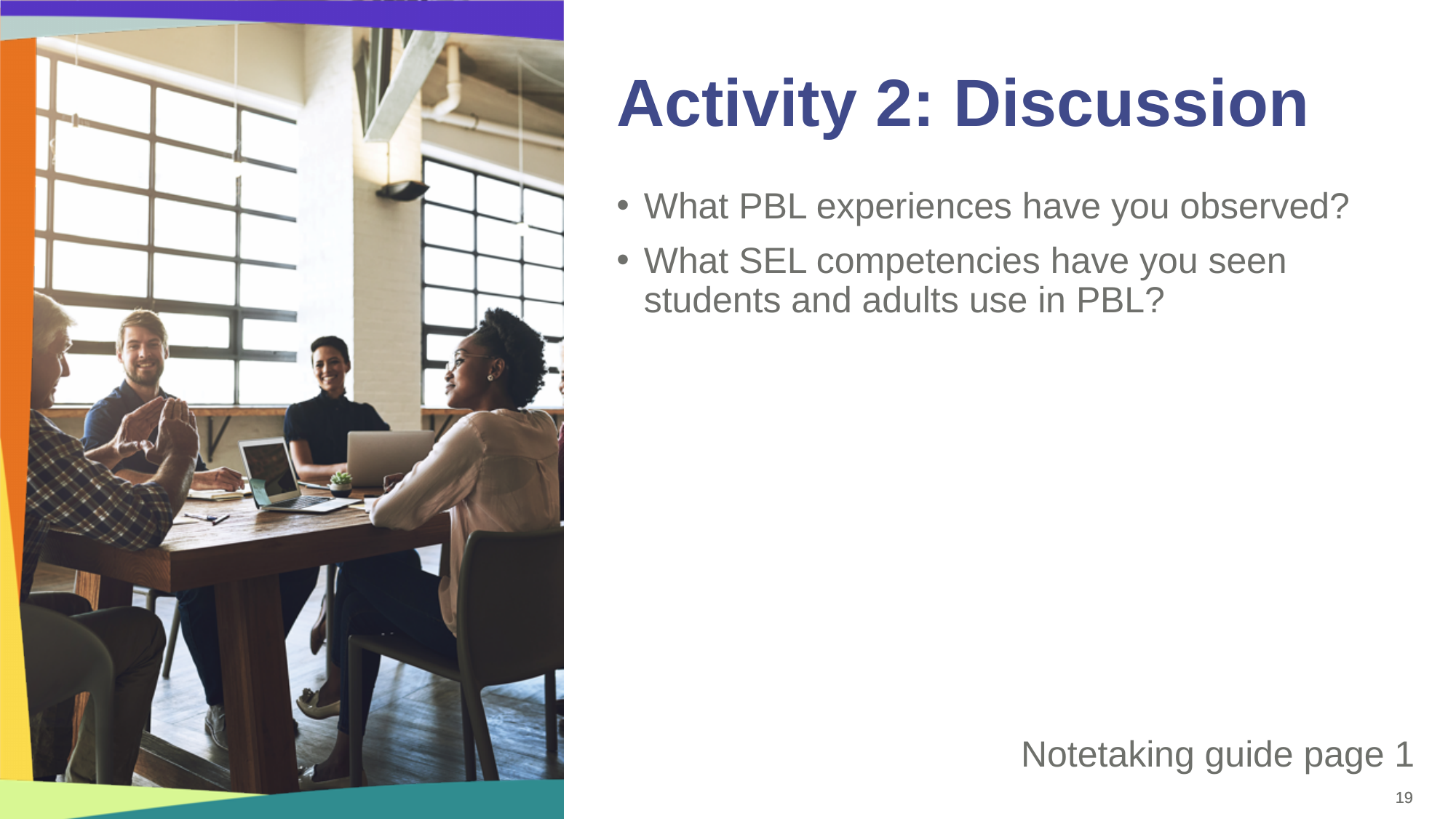

Activity 2: Discussion
What PBL experiences have you observed?
What SEL competencies have you seen students and adults use in PBL?

Notetaking guide page 1